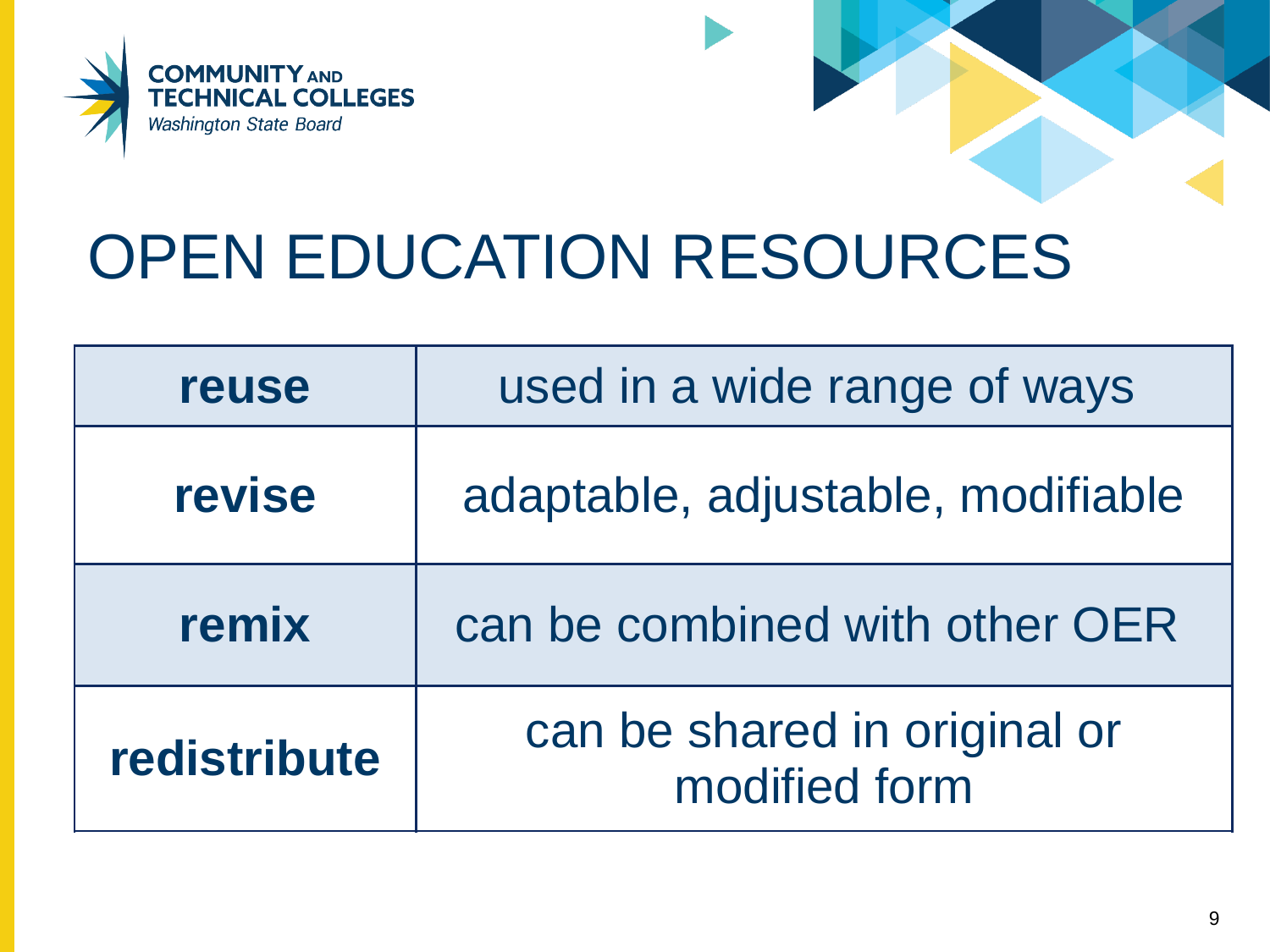

# OPEN EDUCATION RESOURCES
| reuse | used in a wide range of ways |
| --- | --- |
| revise | adaptable, adjustable, modifiable |
| remix | can be combined with other OER |
| redistribute | can be shared in original or modified form |
9